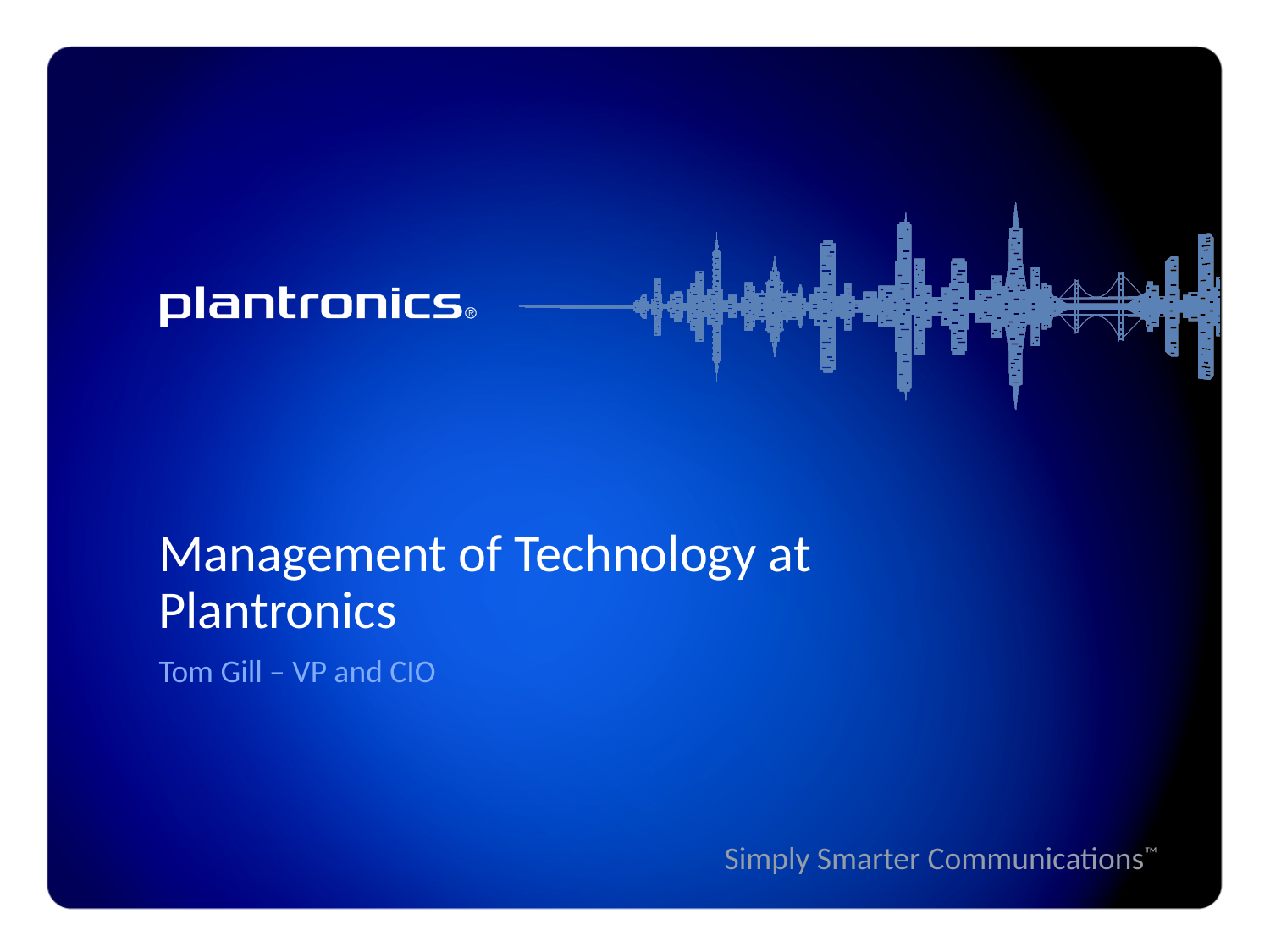

# Management of Technology at Plantronics
Tom Gill – VP and CIO